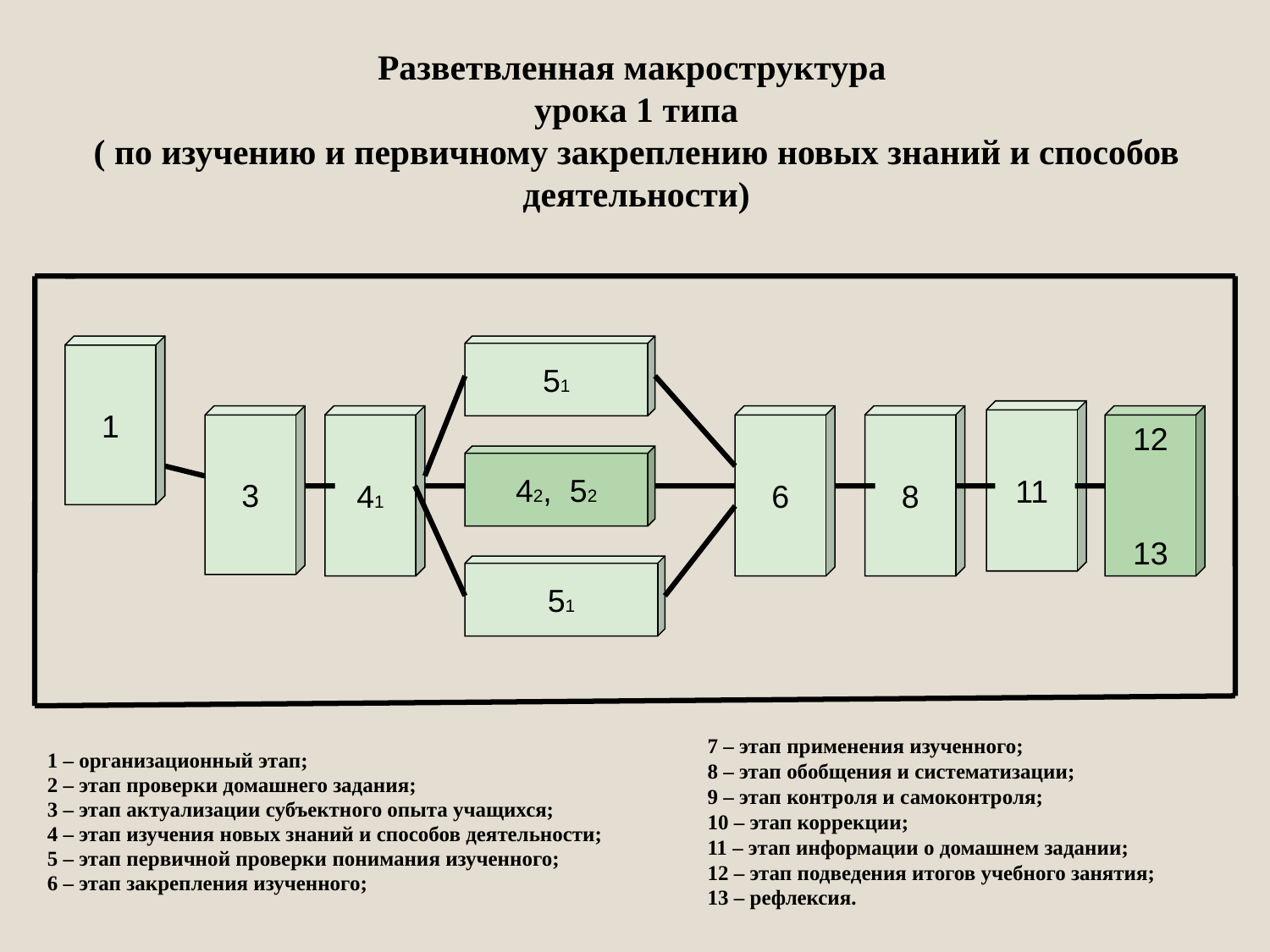

# Разветвленная макроструктура урока 1 типа ( по изучению и первичному закреплению новых знаний и способов деятельности)

1
51

11

3

41
6
8
12

13
42,  52

51

7 – этап применения изученного;
8 – этап обобщения и систематизации;
9 – этап контроля и самоконтроля;
10 – этап коррекции;
11 – этап информации о домашнем задании;
12 – этап подведения итогов учебного занятия;
13 – рефлексия.
1 – организационный этап;
2 – этап проверки домашнего задания;
3 – этап актуализации субъектного опыта учащихся;
4 – этап изучения новых знаний и способов деятельности;
5 – этап первичной проверки понимания изученного;
6 – этап закрепления изученного;